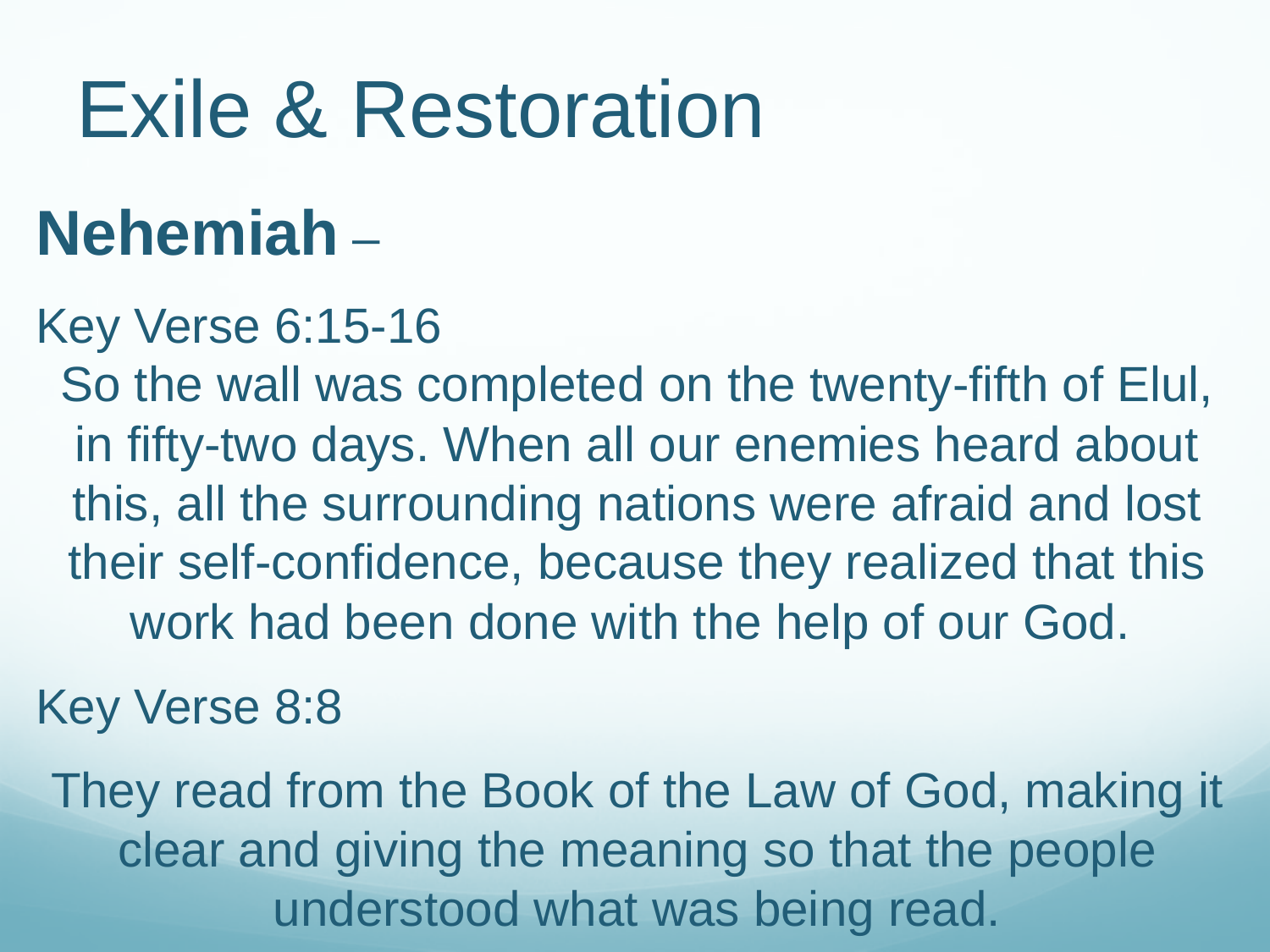

# Exile & Restoration

Nehemiah –

Key Verse 6:15-16
So the wall was completed on the twenty-fifth of Elul, in fifty-two days. When all our enemies heard about this, all the surrounding nations were afraid and lost their self-confidence, because they realized that this work had been done with the help of our God.

Key Verse 8:8

They read from the Book of the Law of God, making it clear and giving the meaning so that the people understood what was being read.